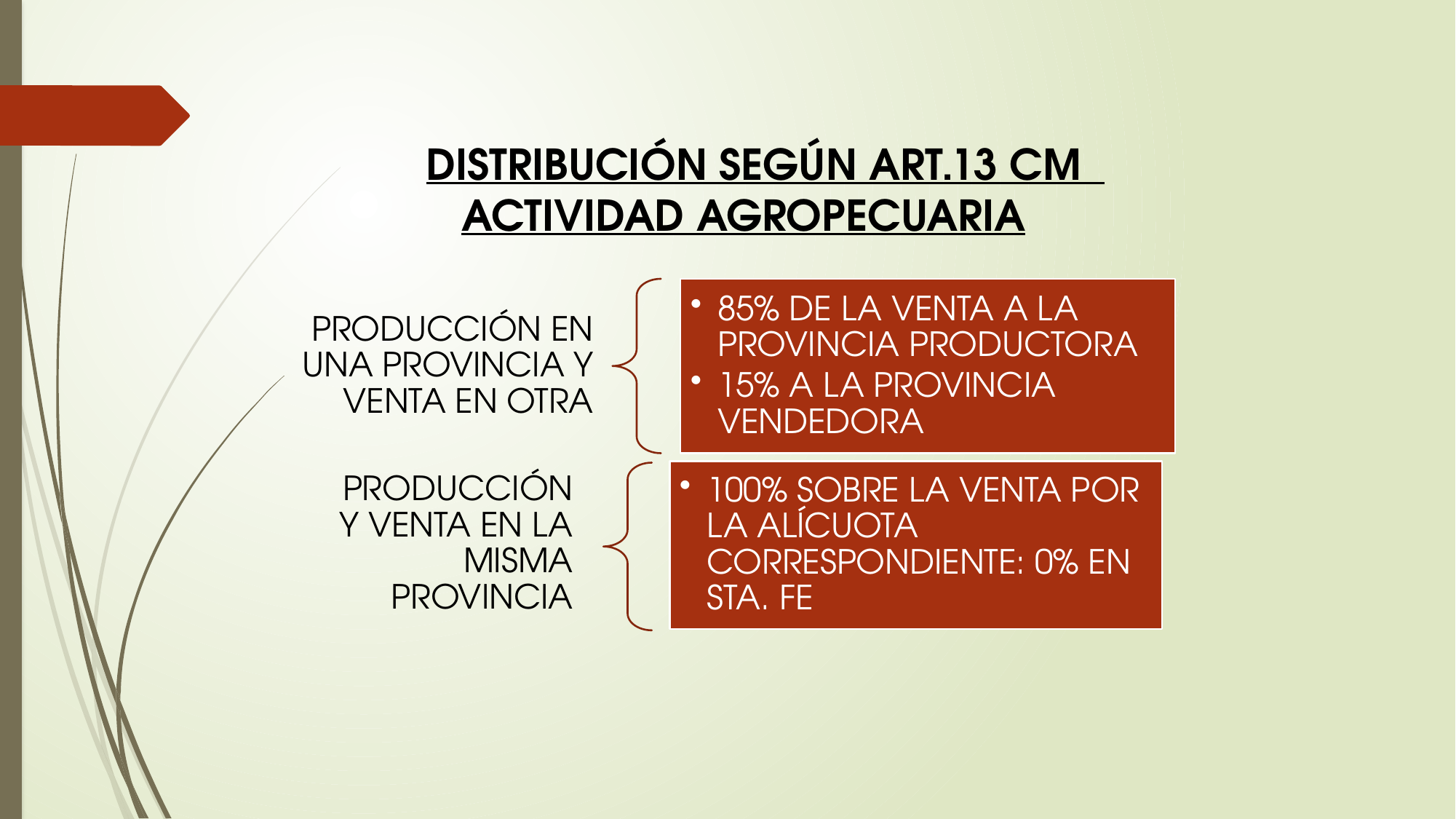

DISTRIBUCIÓN SEGÚN ART.13 CM
   ACTIVIDAD AGROPECUARIA
PRODUCCIÓN EN UNA PROVINCIA Y VENTA EN OTRA
85% DE LA VENTA A LA PROVINCIA PRODUCTORA
15% A LA PROVINCIA VENDEDORA
PRODUCCIÓN Y VENTA EN LA MISMA PROVINCIA
100% SOBRE LA VENTA POR LA ALÍCUOTA CORRESPONDIENTE: 0% EN STA. FE